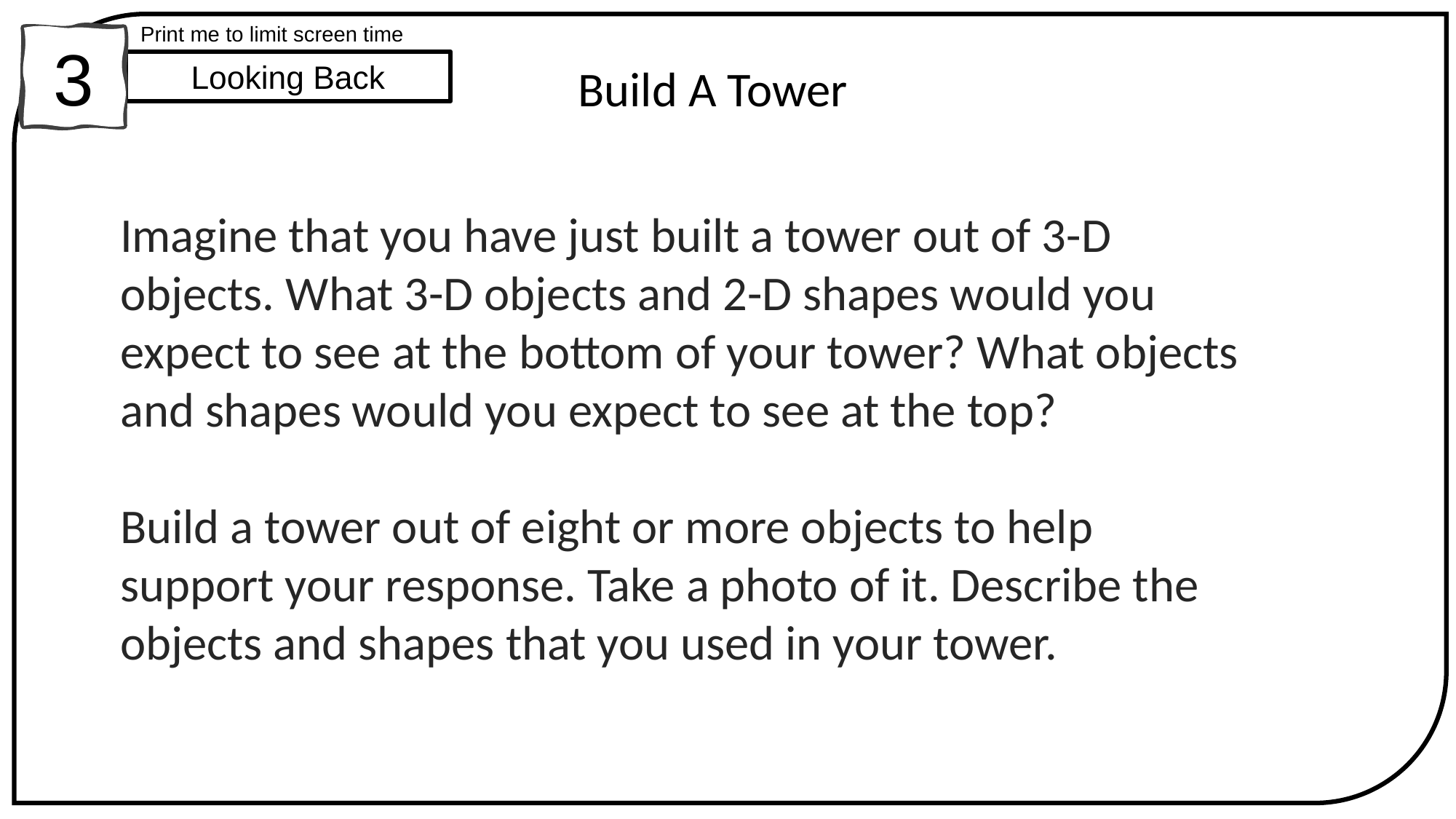

Print me to limit screen time
3
Looking Back
Build A Tower
Imagine that you have just built a tower out of 3-D objects. What 3-D objects and 2-D shapes would you expect to see at the bottom of your tower? What objects and shapes would you expect to see at the top?

Build a tower out of eight or more objects to help support your response. Take a photo of it. Describe the objects and shapes that you used in your tower.